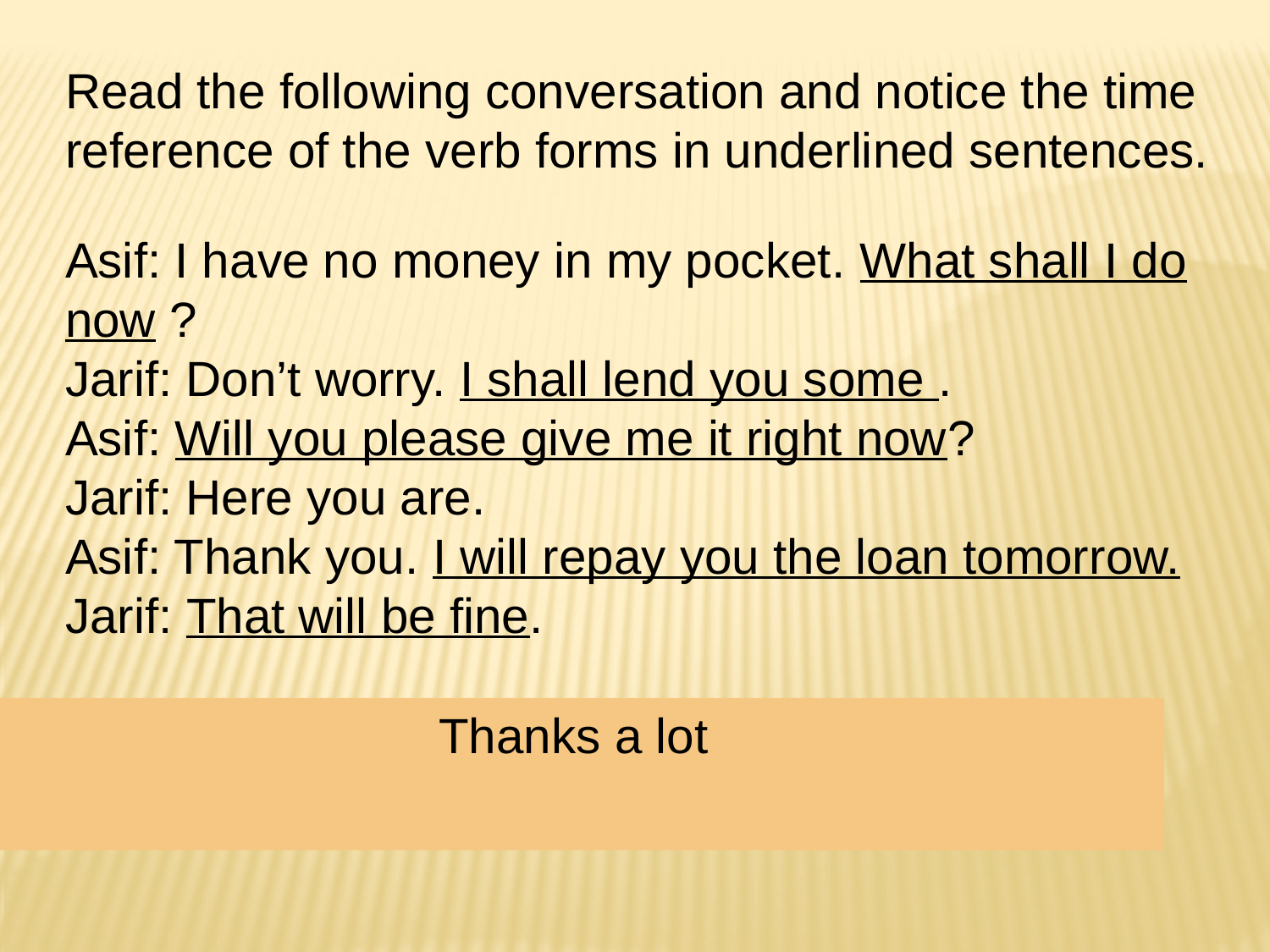

Read the following conversation and notice the time reference of the verb forms in underlined sentences.
Asif: I have no money in my pocket. What shall I do now ?
Jarif: Don’t worry. I shall lend you some .
Asif: Will you please give me it right now?
Jarif: Here you are.
Asif: Thank you. I will repay you the loan tomorrow.
Jarif: That will be fine.
                               Thanks a lot

Guess what time are the underlined sentences referring to ?
                     Future Indefinite Tense